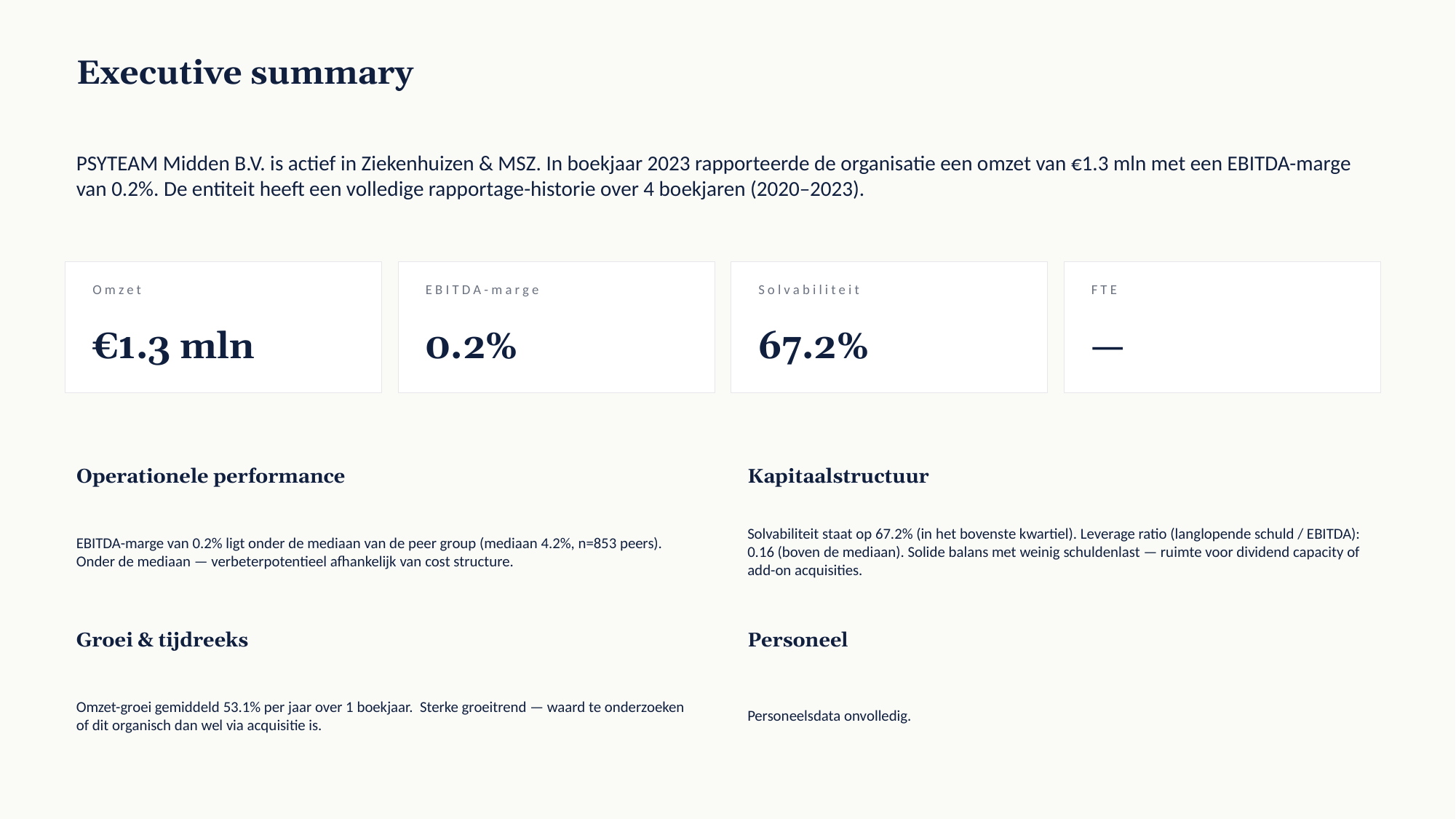

Executive summary
PSYTEAM Midden B.V. is actief in Ziekenhuizen & MSZ. In boekjaar 2023 rapporteerde de organisatie een omzet van €1.3 mln met een EBITDA-marge van 0.2%. De entiteit heeft een volledige rapportage-historie over 4 boekjaren (2020–2023).

Omzet
EBITDA-marge
Solvabiliteit
FTE
€1.3 mln
0.2%
67.2%
—
Operationele performance
Kapitaalstructuur
EBITDA-marge van 0.2% ligt onder de mediaan van de peer group (mediaan 4.2%, n=853 peers). Onder de mediaan — verbeterpotentieel afhankelijk van cost structure.
Solvabiliteit staat op 67.2% (in het bovenste kwartiel). Leverage ratio (langlopende schuld / EBITDA): 0.16 (boven de mediaan). Solide balans met weinig schuldenlast — ruimte voor dividend capacity of add-on acquisities.
Groei & tijdreeks
Personeel
Omzet-groei gemiddeld 53.1% per jaar over 1 boekjaar.  Sterke groeitrend — waard te onderzoeken of dit organisch dan wel via acquisitie is.
Personeelsdata onvolledig.